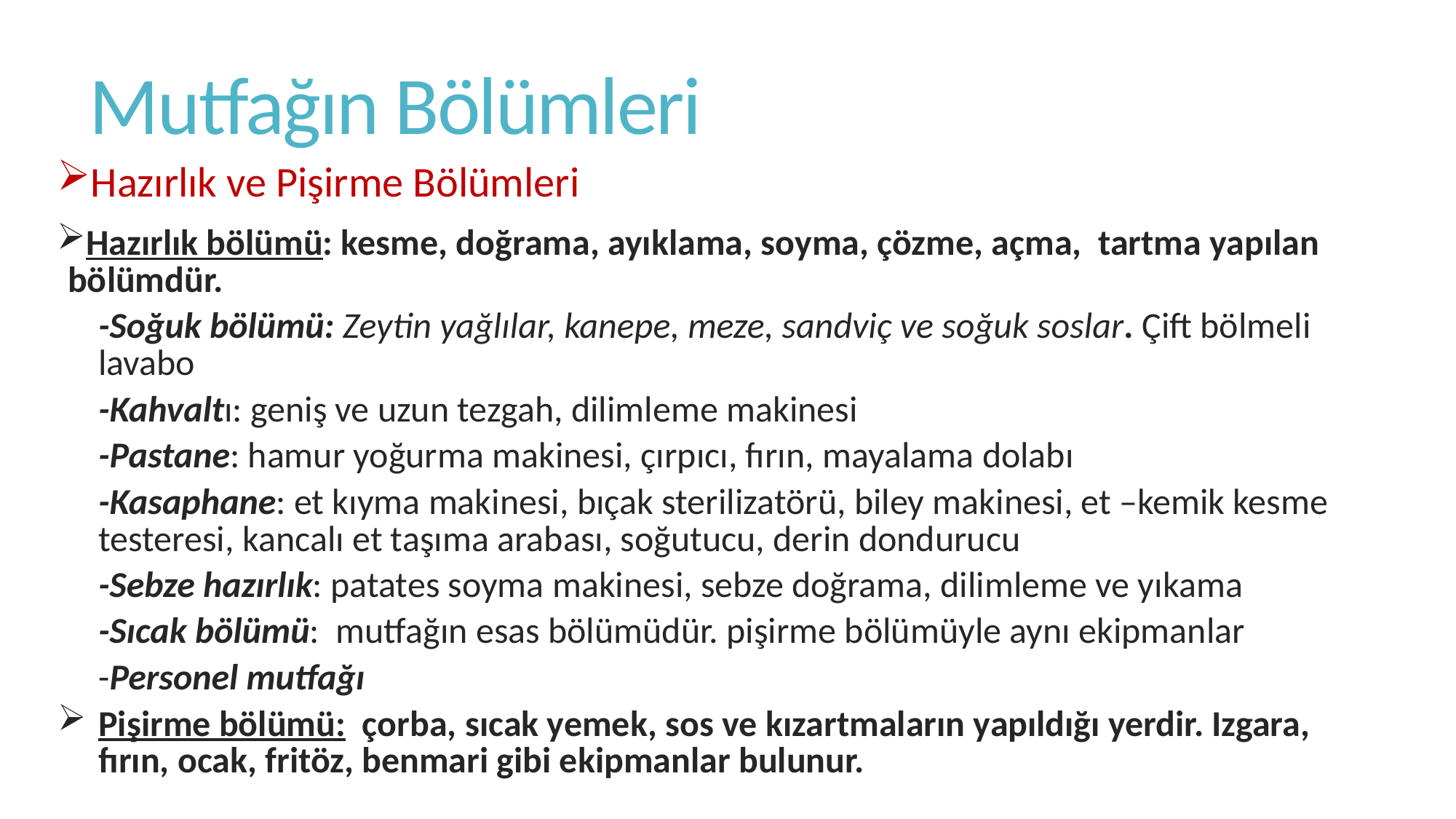

# Mutfağın Bölümleri
Hazırlık ve Pişirme Bölümleri
Hazırlık bölümü: kesme, doğrama, ayıklama, soyma, çözme, açma,  tartma yapılan bölümdür.
-Soğuk bölümü: Zeytin yağlılar, kanepe, meze, sandviç ve soğuk soslar. Çift bölmeli lavabo
-Kahvaltı: geniş ve uzun tezgah, dilimleme makinesi
-Pastane: hamur yoğurma makinesi, çırpıcı, fırın, mayalama dolabı
-Kasaphane: et kıyma makinesi, bıçak sterilizatörü, biley makinesi, et –kemik kesme  testeresi, kancalı et taşıma arabası, soğutucu, derin dondurucu
-Sebze hazırlık: patates soyma makinesi, sebze doğrama, dilimleme ve yıkama
-Sıcak bölümü:  mutfağın esas bölümüdür. pişirme bölümüyle aynı ekipmanlar
-Personel mutfağı
Pişirme bölümü:  çorba, sıcak yemek, sos ve kızartmaların yapıldığı yerdir. Izgara, fırın, ocak, fritöz, benmari gibi ekipmanlar bulunur.